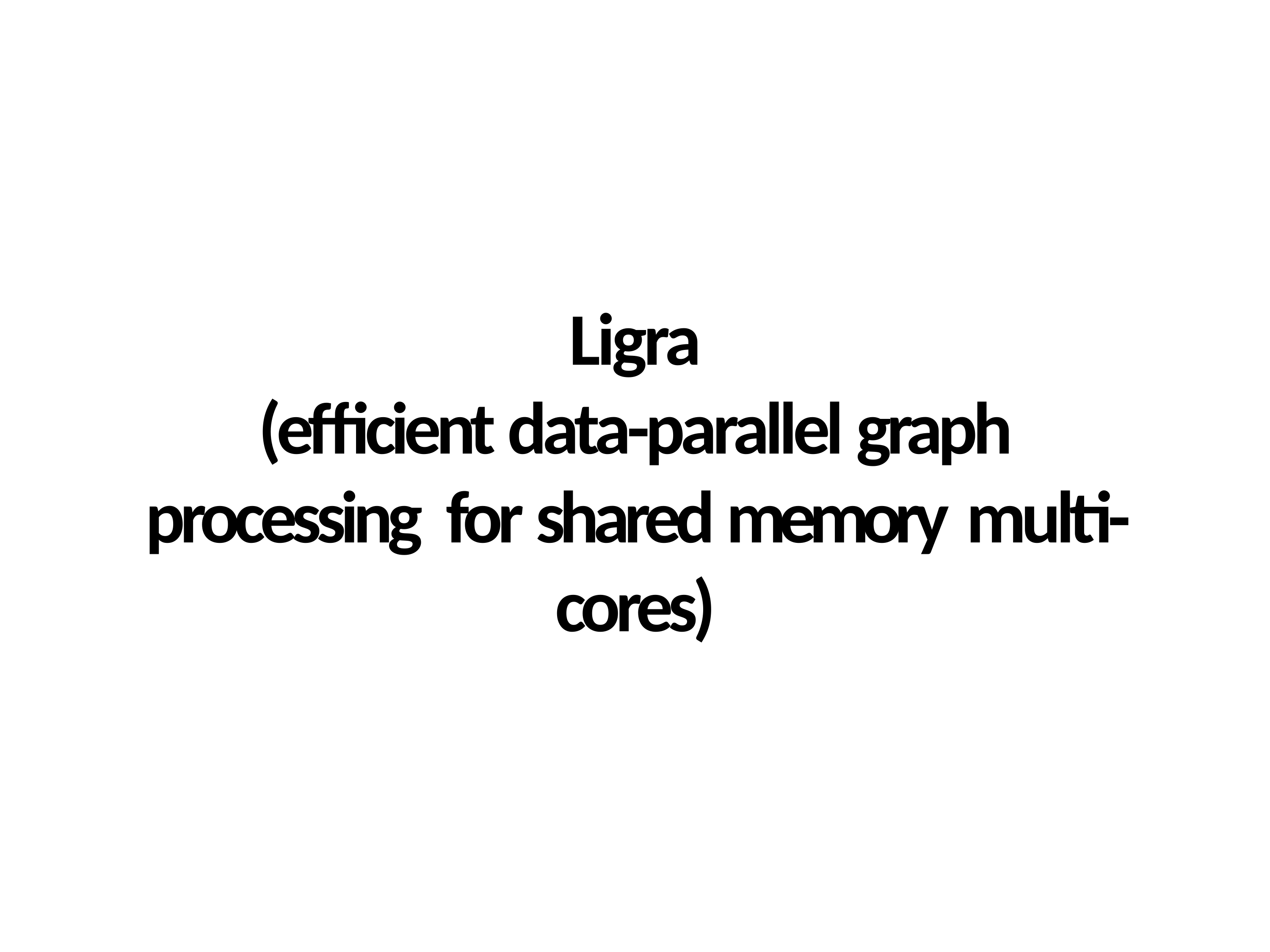

# Ligra
(eﬃcient data-parallel graph processing  for shared memory multi-cores)
22